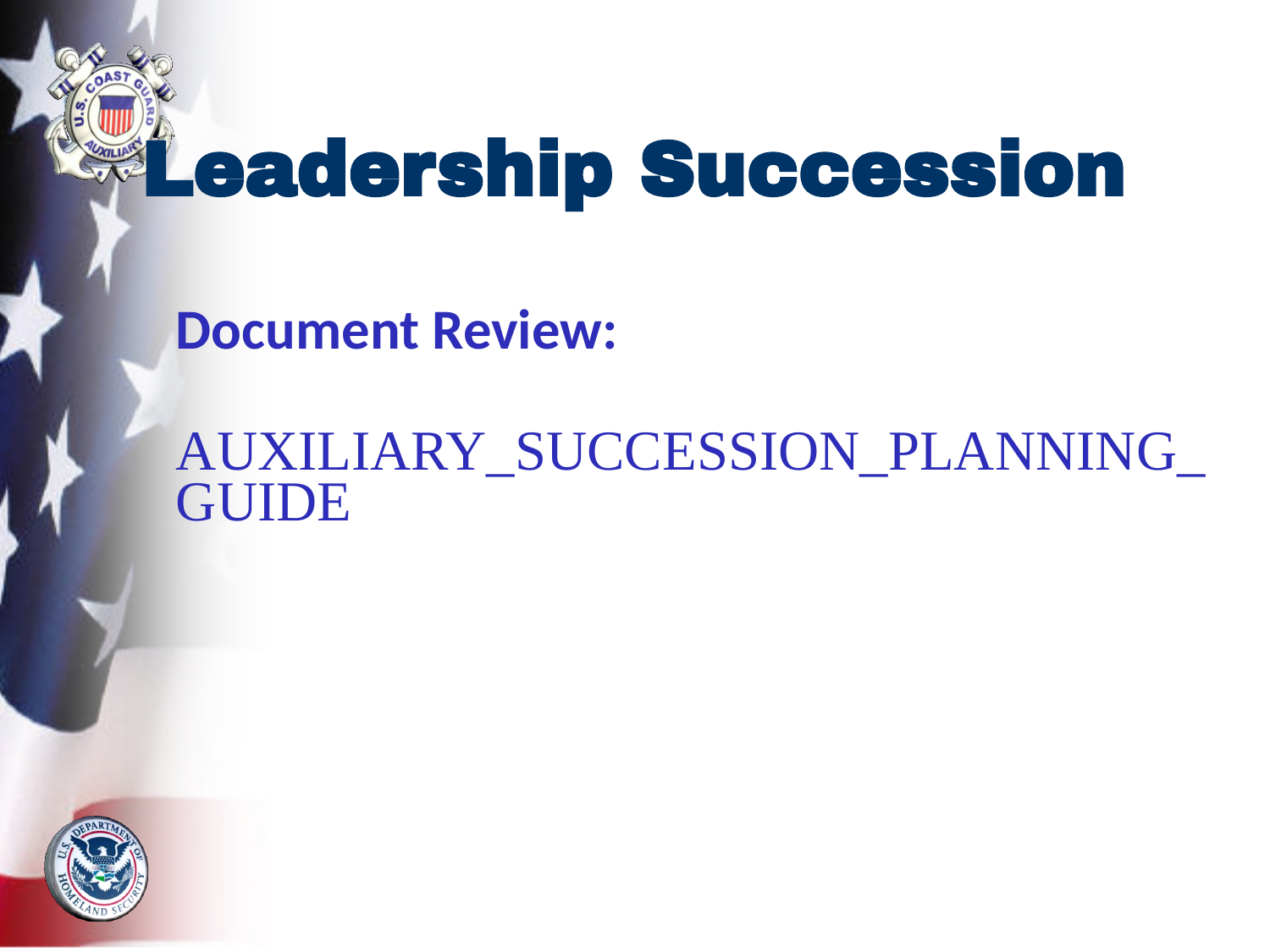

# Leadership Succession
| Document Review: AUXILIARY\_SUCCESSION\_PLANNING\_GUIDE |
| --- |